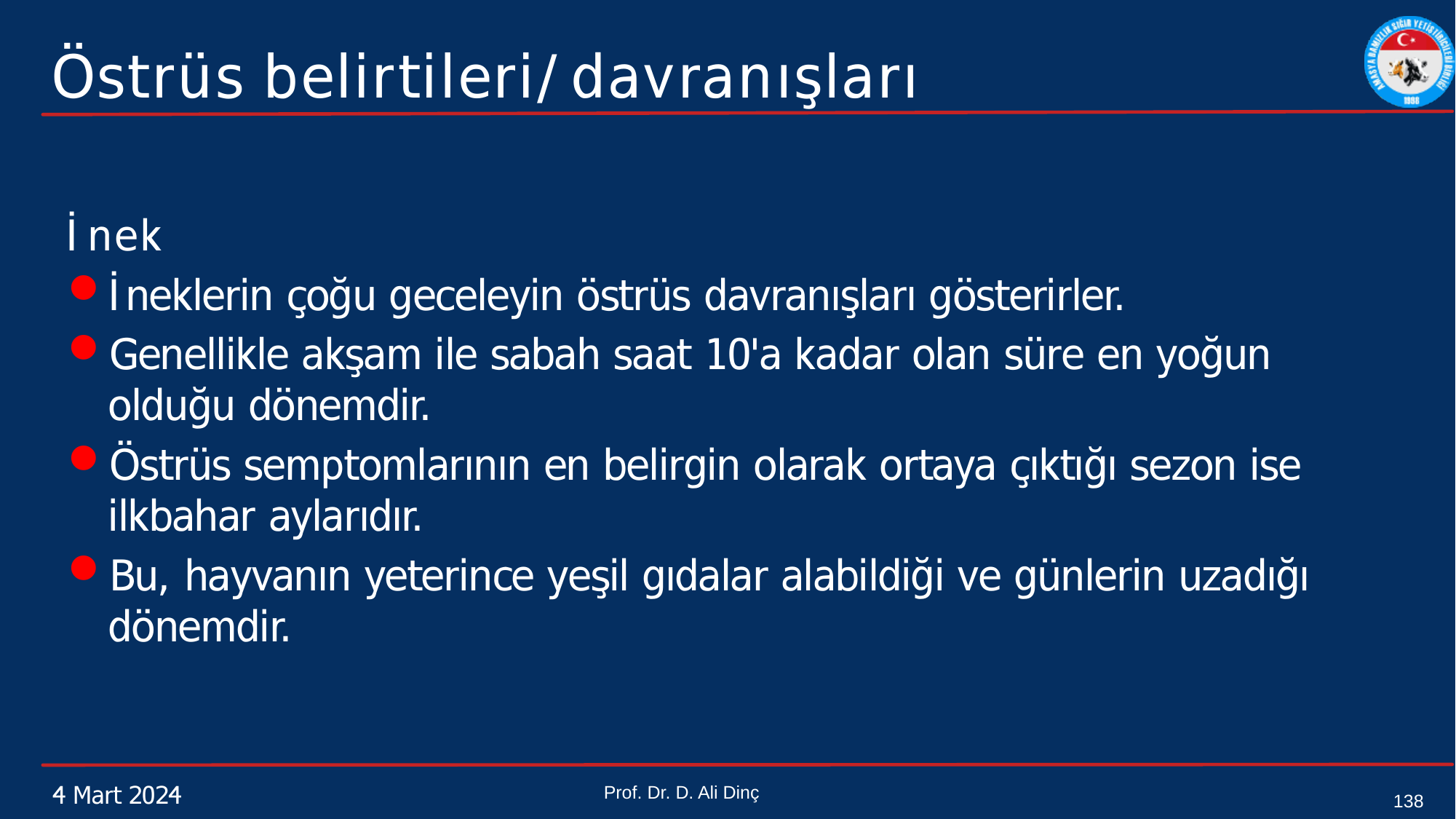

# Östrüs belirtileri/davranışları
İnek
İneklerin çoğu geceleyin östrüs davranışları gösterirler.
Genellikle akşam ile sabah saat 10'a kadar olan süre en yoğun olduğu dönemdir.
Östrüs semptomlarının en belirgin olarak ortaya çıktığı sezon ise ilkbahar aylarıdır.
Bu, hayvanın yeterince yeşil gıdalar alabildiği ve günlerin uzadığı dönemdir.
4 Mart 2024
Prof. Dr. D. Ali Dinç
138